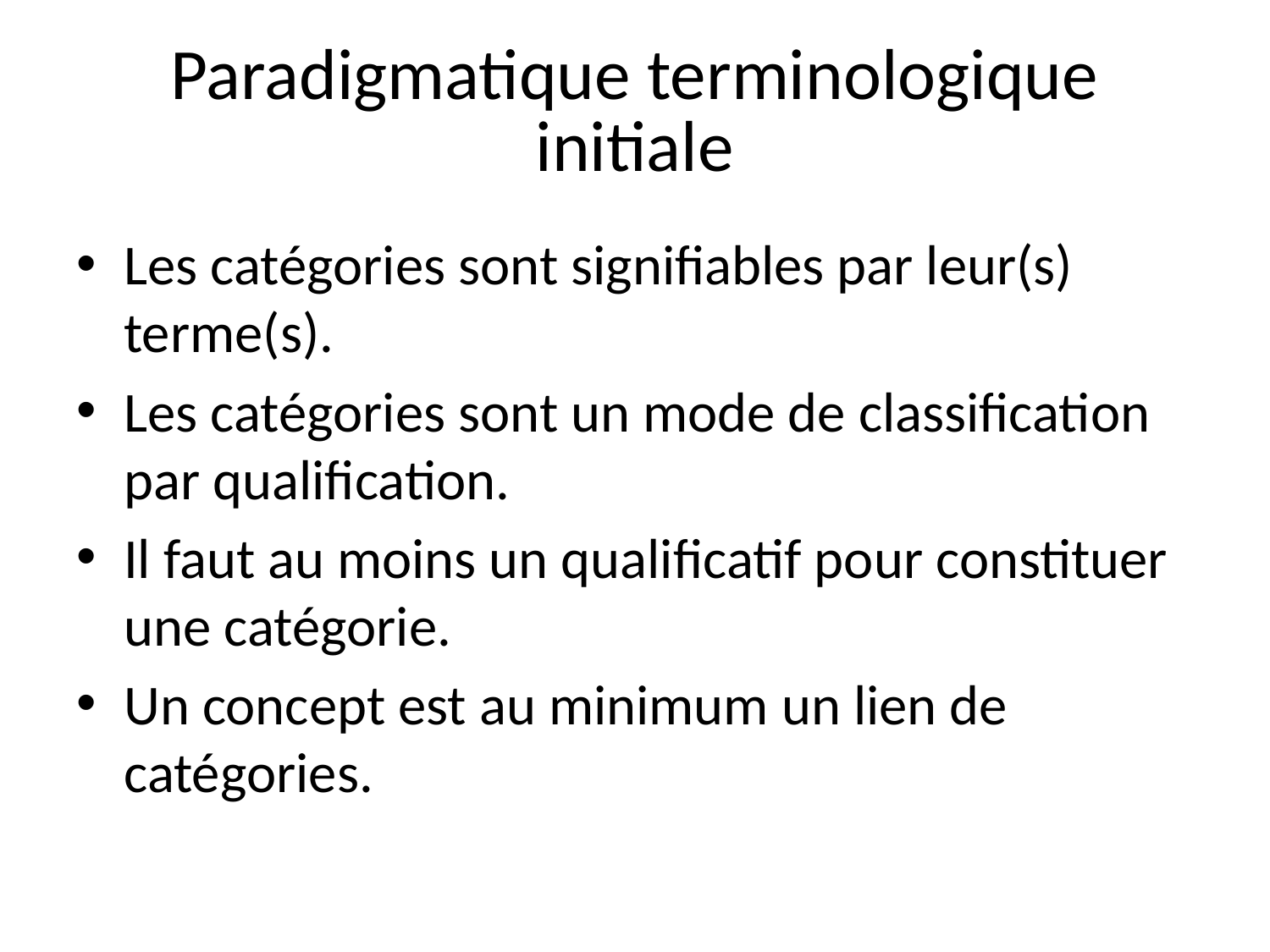

# Paradigmatique terminologique initiale
Les catégories sont signifiables par leur(s) terme(s).
Les catégories sont un mode de classification par qualification.
Il faut au moins un qualificatif pour constituer une catégorie.
Un concept est au minimum un lien de catégories.